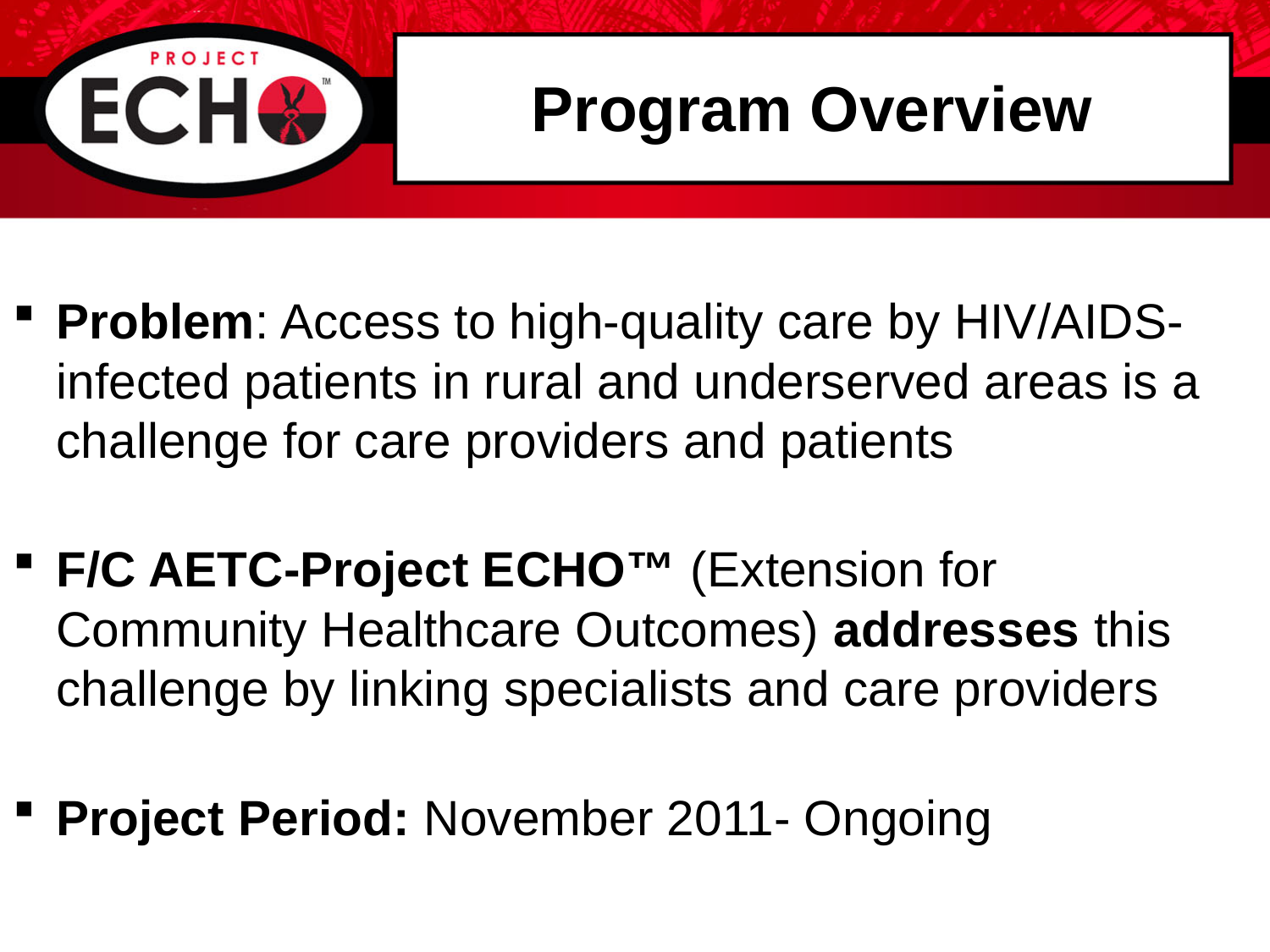

# Program Overview
Problem: Access to high-quality care by HIV/AIDS-infected patients in rural and underserved areas is a challenge for care providers and patients
F/C AETC-Project ECHO™ (Extension for Community Healthcare Outcomes) addresses this challenge by linking specialists and care providers
Project Period: November 2011- Ongoing